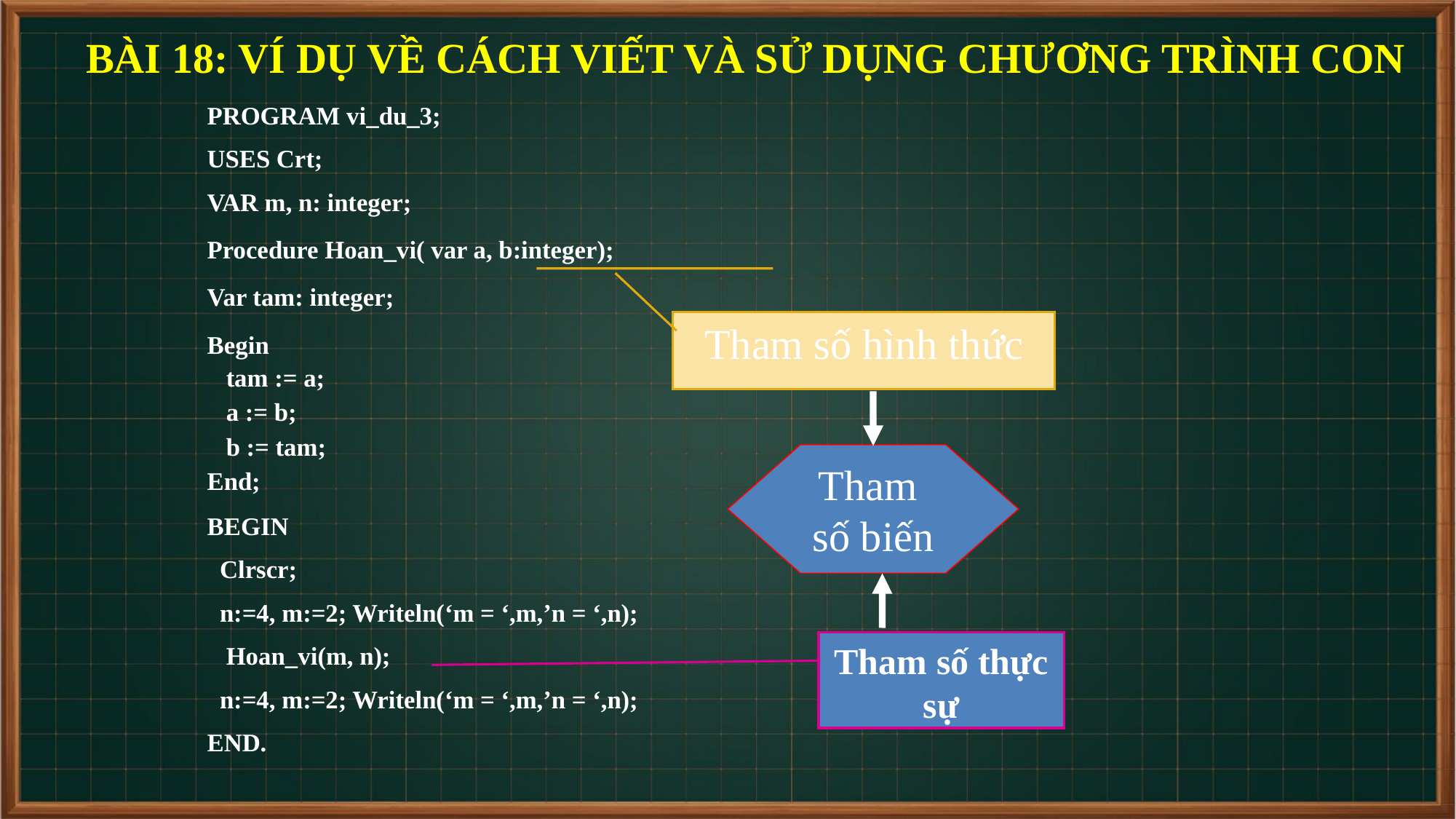

BÀI 18: VÍ DỤ VỀ CÁCH VIẾT VÀ SỬ DỤNG CHƯƠNG TRÌNH CON
PROGRAM vi_du_3;
USES Crt;
VAR m, n: integer;
Procedure Hoan_vi( var a, b:integer);
Var tam: integer;
Begin
   tam := a;
   a := b;
   b := tam;
End;
BEGIN
  Clrscr;
  n:=4, m:=2; Writeln(‘m = ‘,m,’n = ‘,n);
   Hoan_vi(m, n);
  n:=4, m:=2; Writeln(‘m = ‘,m,’n = ‘,n);
END.

Tham số hình thức

Tham
số biến

Tham số thực sự